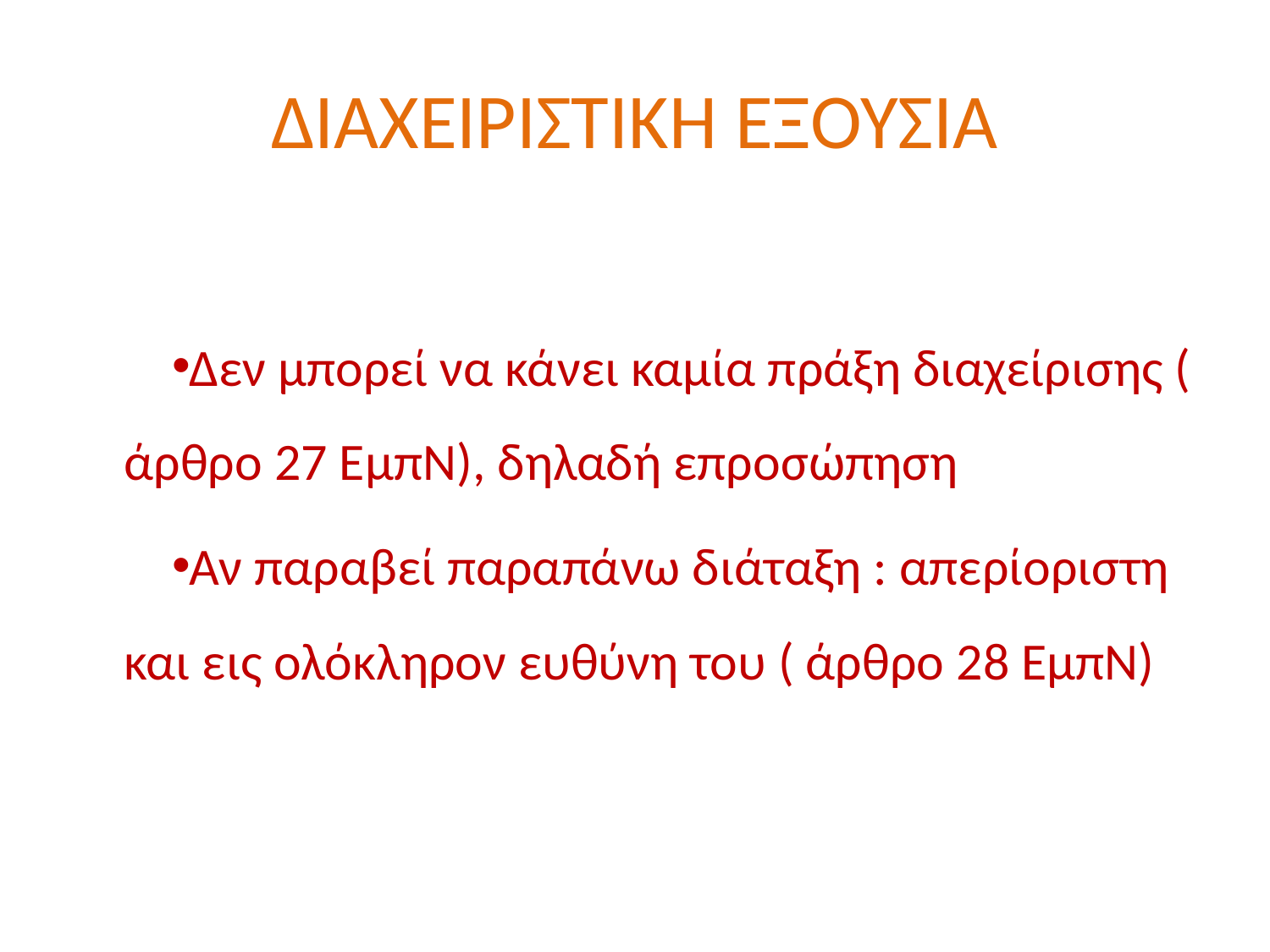

# ΔΙΑΧΕΙΡΙΣΤΙΚΗ ΕΞΟΥΣΙΑ

Δεν μπορεί να κάνει καμία πράξη διαχείρισης ( άρθρο 27 ΕμπΝ), δηλαδή επροσώπηση
Αν παραβεί παραπάνω διάταξη : απερίοριστη και εις ολόκληρον ευθύνη του ( άρθρο 28 ΕμπΝ)